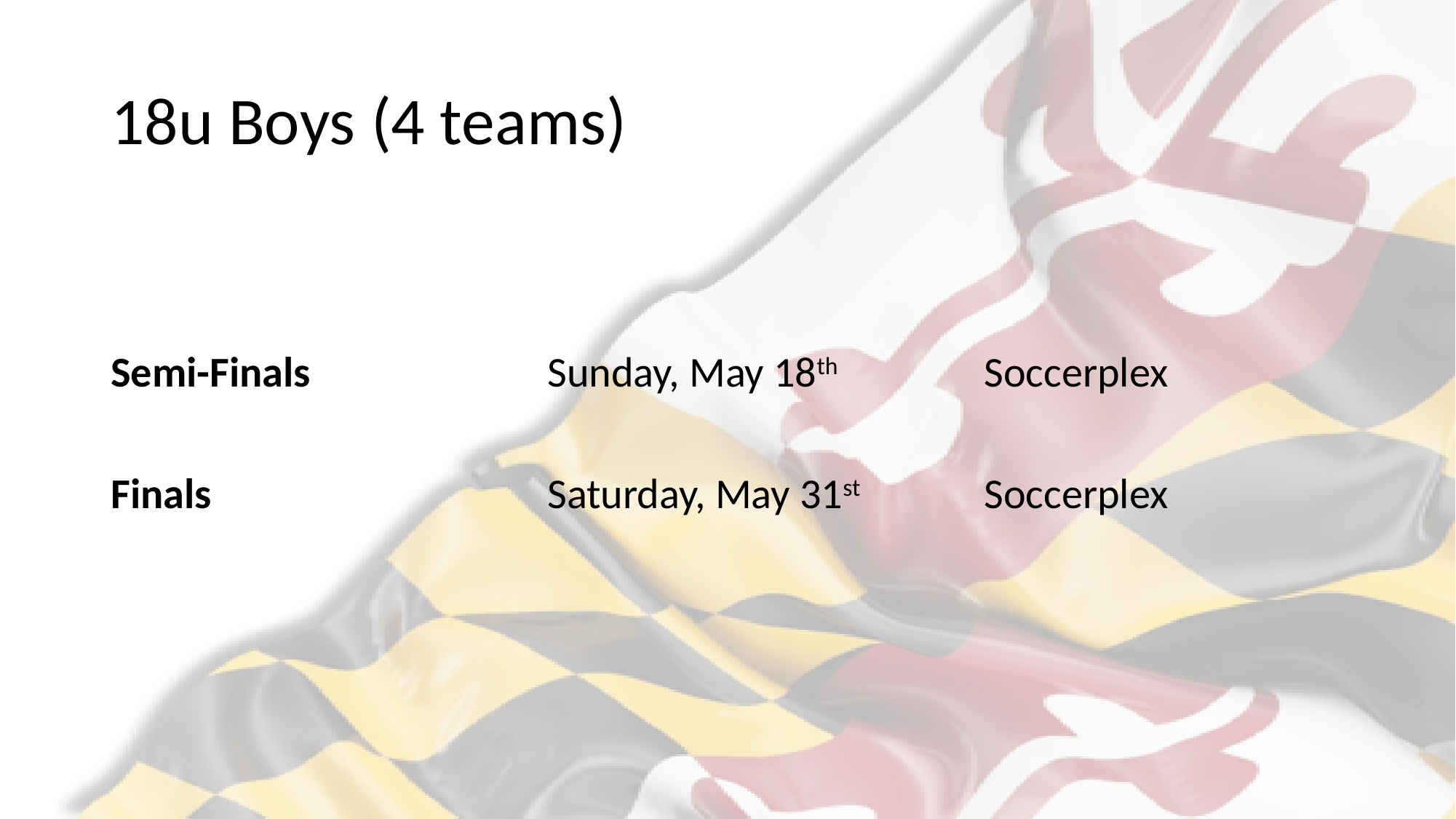

# 18u Boys (4 teams)

Semi-Finals			Sunday, May 18th 		Soccerplex

Finals				Saturday, May 31st 		Soccerplex